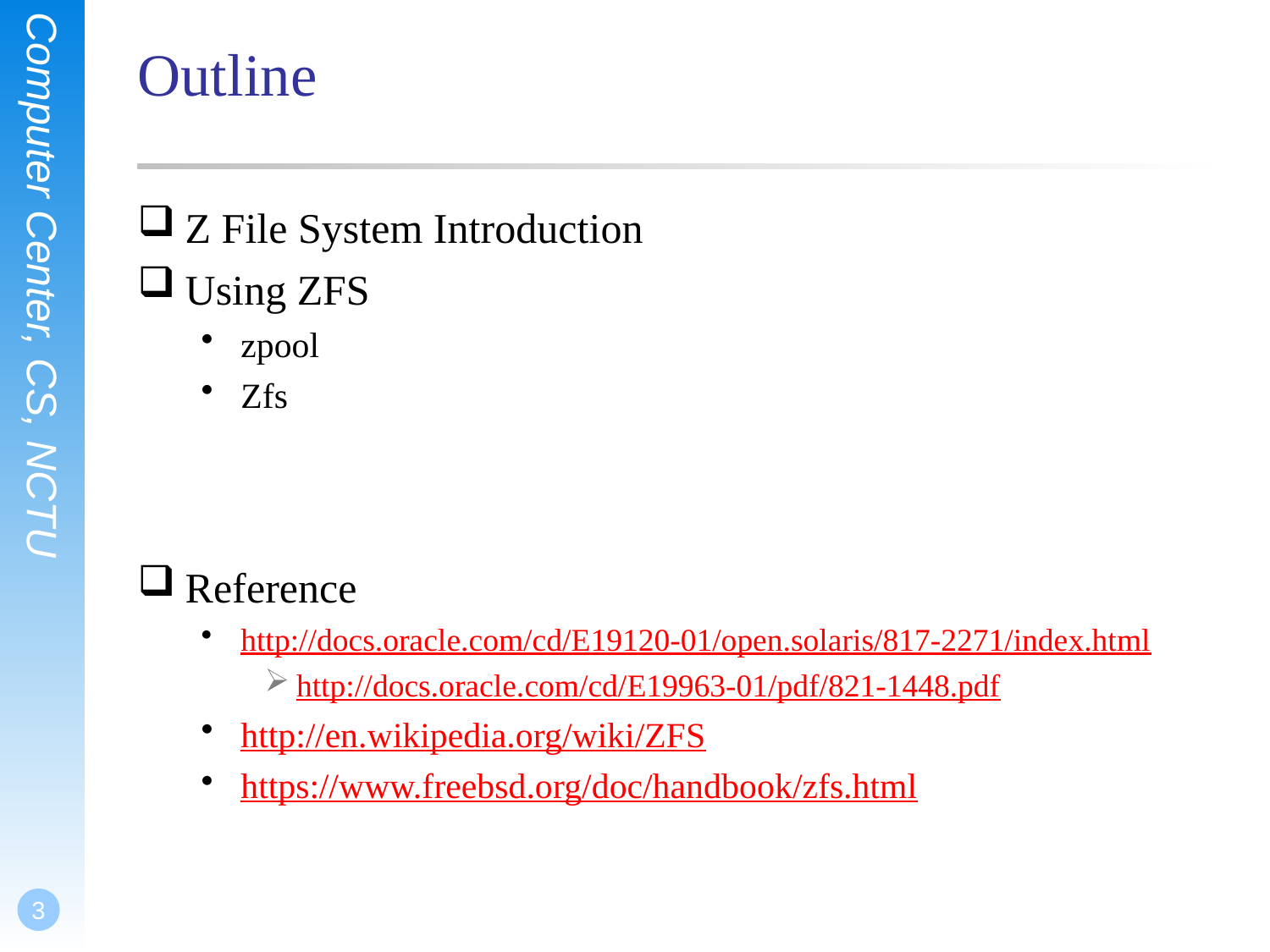

# Outline
Z File System Introduction
Using ZFS
zpool
Zfs

Reference
http://docs.oracle.com/cd/E19120-01/open.solaris/817-2271/index.html
http://docs.oracle.com/cd/E19963-01/pdf/821-1448.pdf
http://en.wikipedia.org/wiki/ZFS
https://www.freebsd.org/doc/handbook/zfs.html